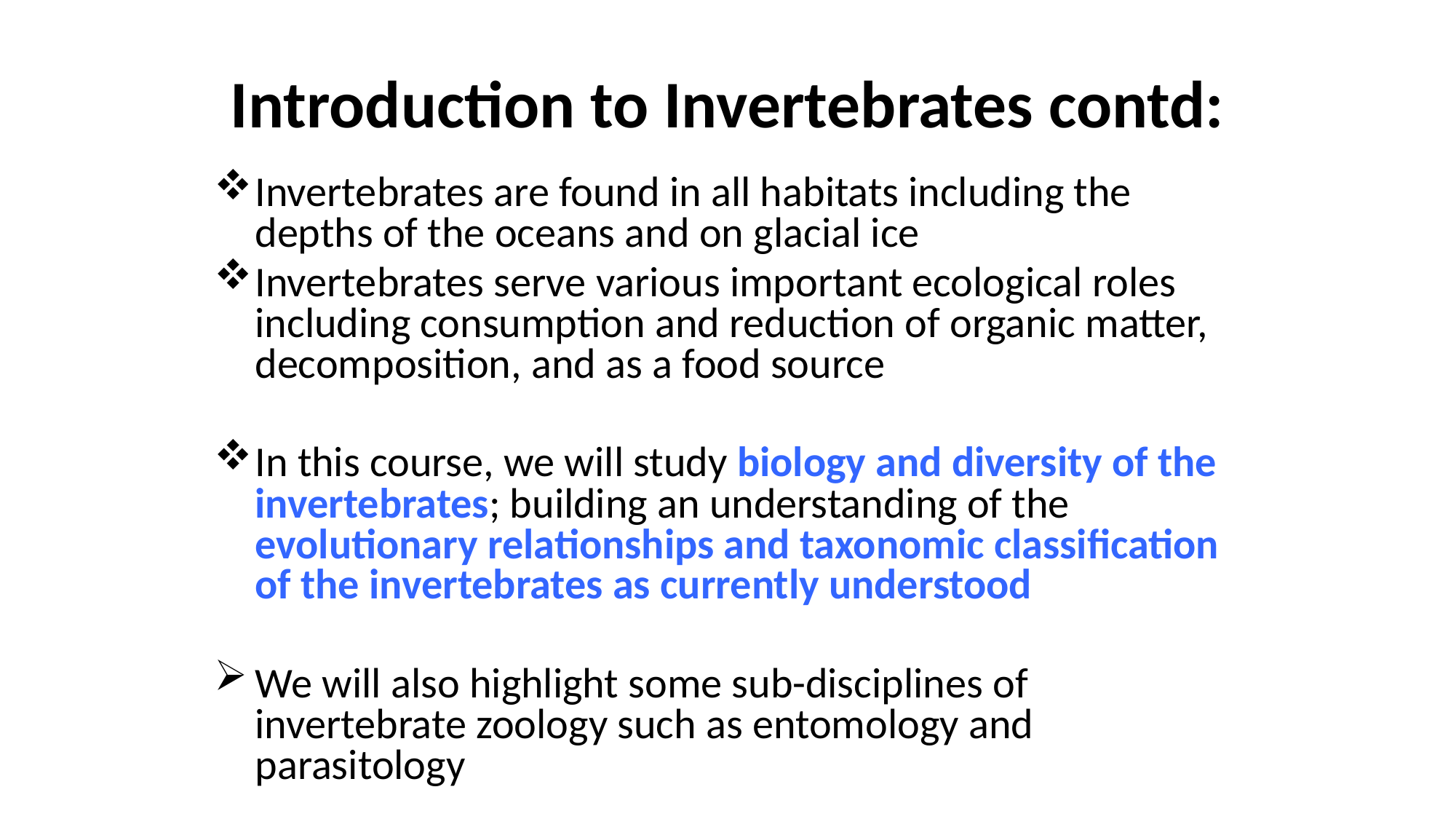

# Introduction to Invertebrates contd:
Invertebrates are found in all habitats including the depths of the oceans and on glacial ice
Invertebrates serve various important ecological roles including consumption and reduction of organic matter, decomposition, and as a food source

In this course, we will study biology and diversity of the invertebrates; building an understanding of the evolutionary relationships and taxonomic classification of the invertebrates as currently understood

We will also highlight some sub-disciplines of invertebrate zoology such as entomology and parasitology